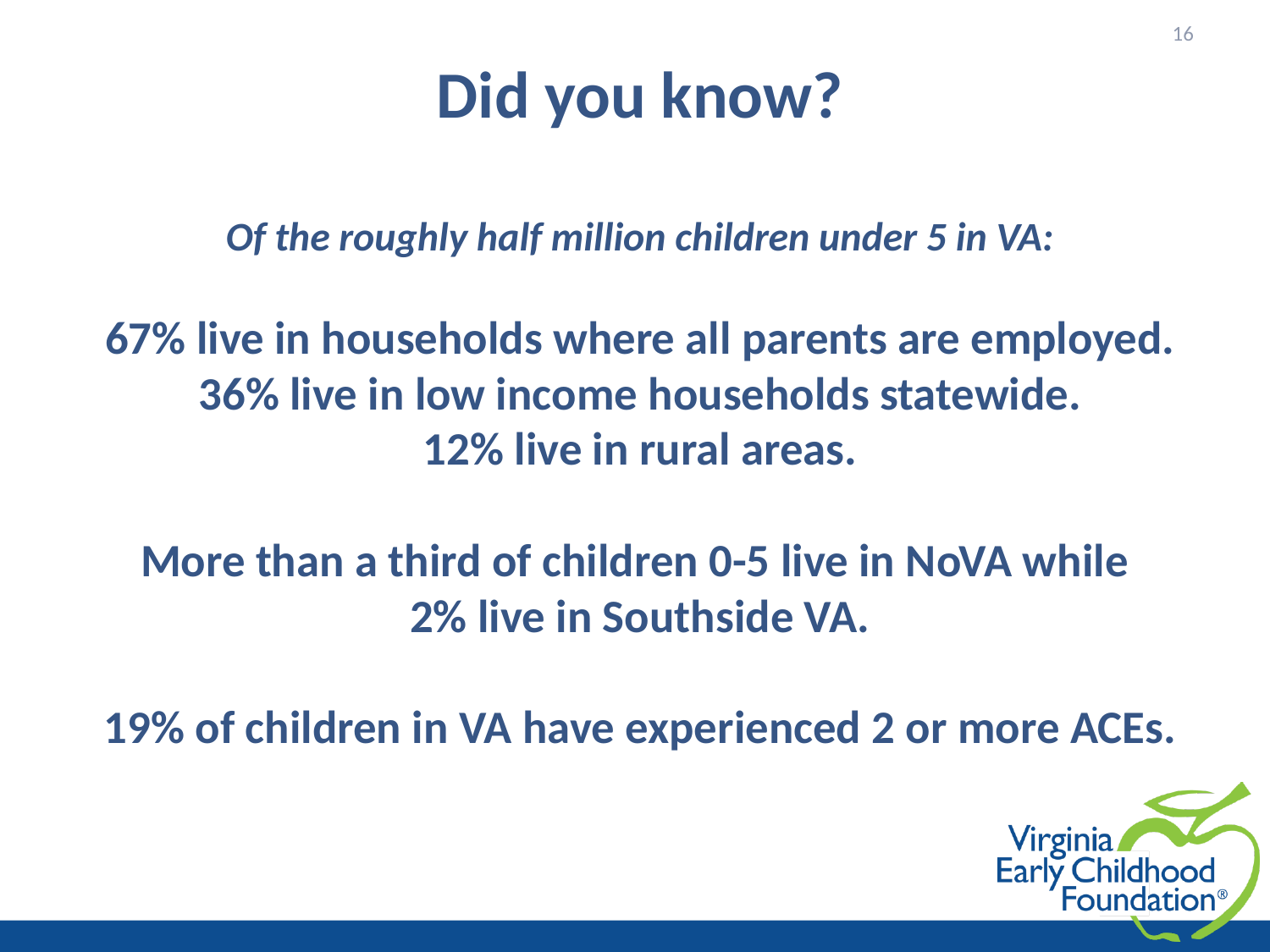

16
# Did you know? Of the roughly half million children under 5 in VA: 67% live in households where all parents are employed. 36% live in low income households statewide. 12% live in rural areas. More than a third of children 0-5 live in NoVA while 2% live in Southside VA. 19% of children in VA have experienced 2 or more ACEs.